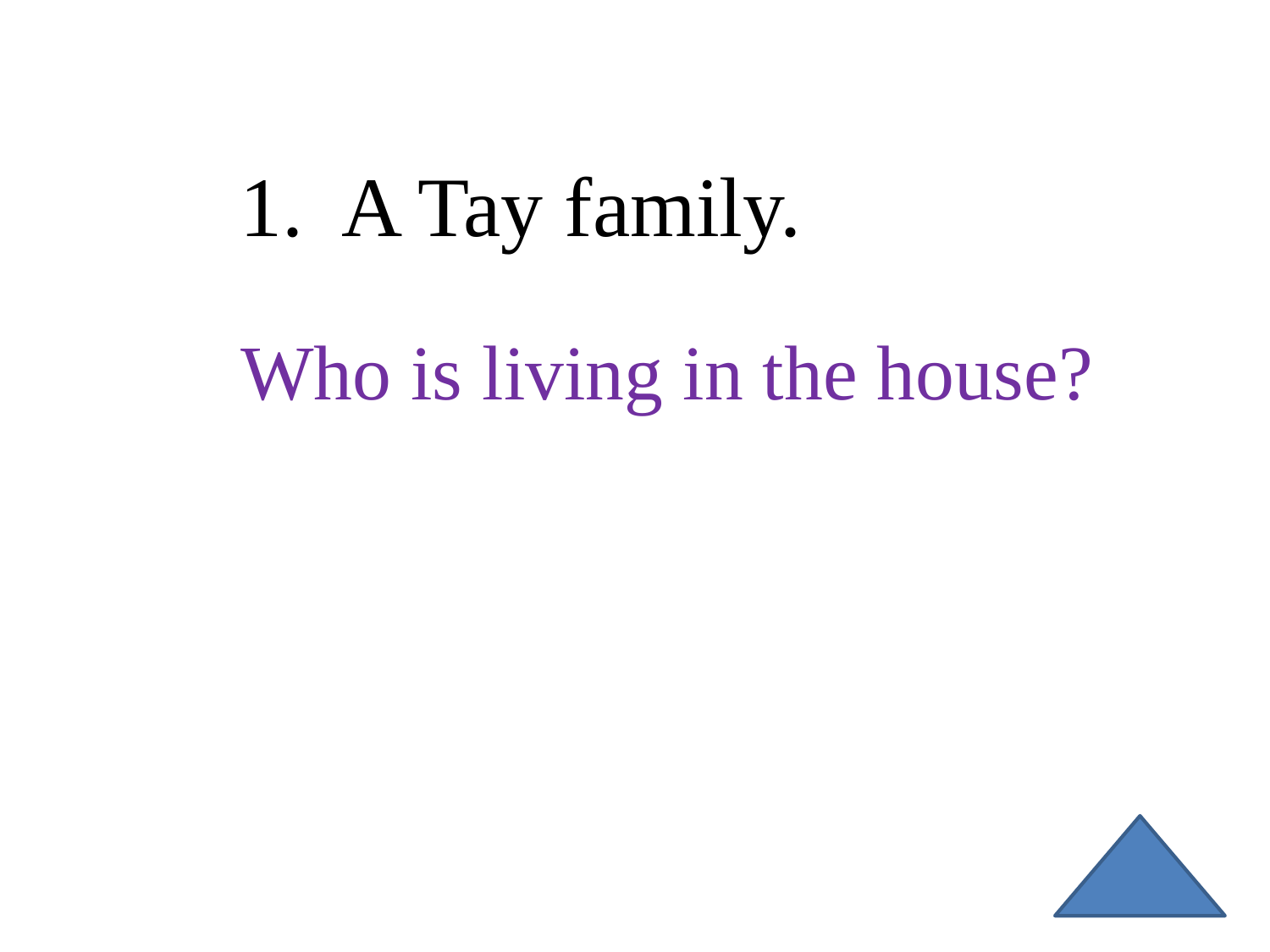

1.  A Tay family.
Who is living in the house?